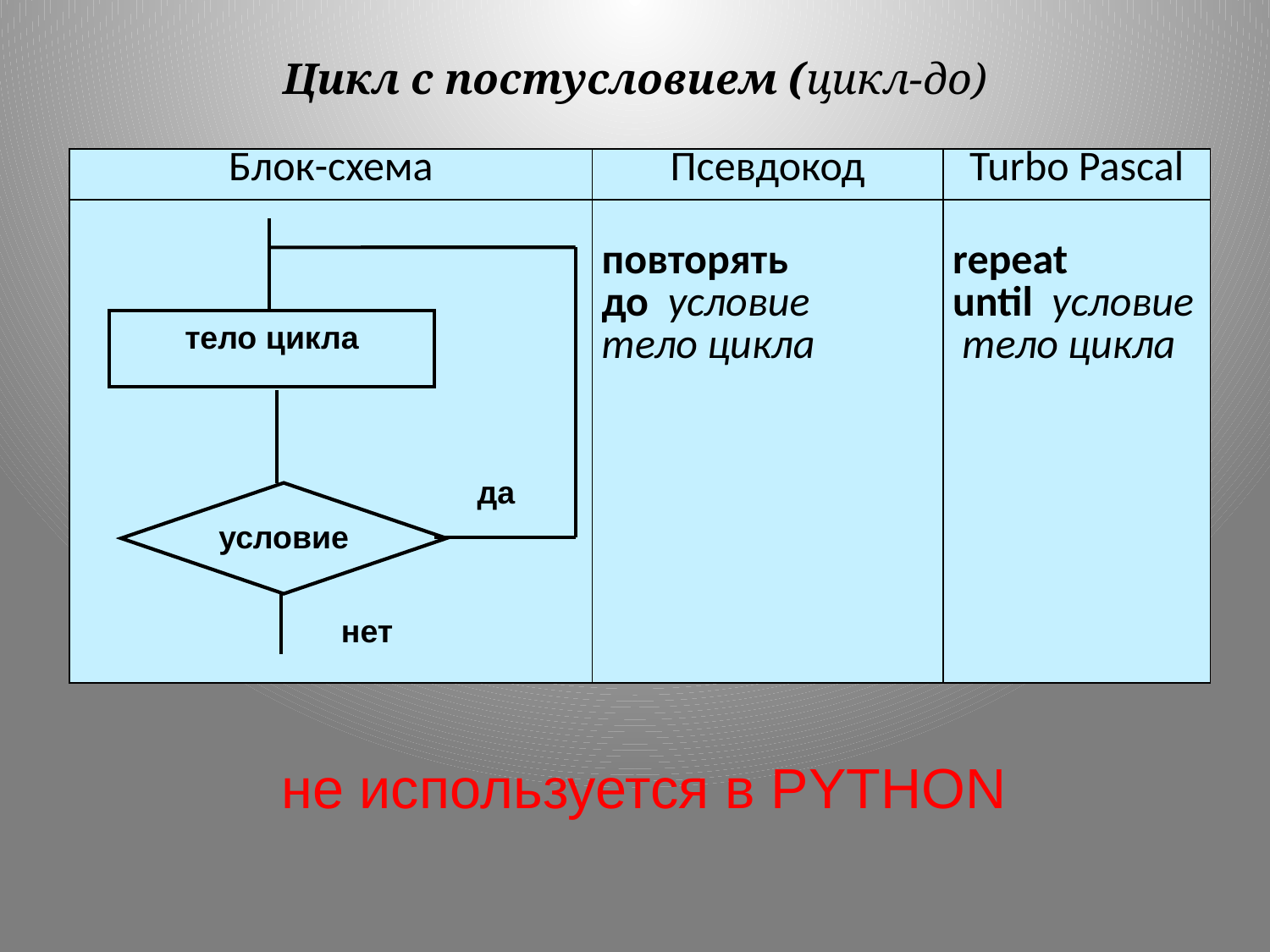

Цикл с постусловием (цикл-до)
| Блок-схема | Псевдокод | Turbo Pascal |
| --- | --- | --- |
|  | повторять до условие тело цикла | repeat until условие тело цикла |
тело цикла
условие
да
нет
не используется в PYTHON